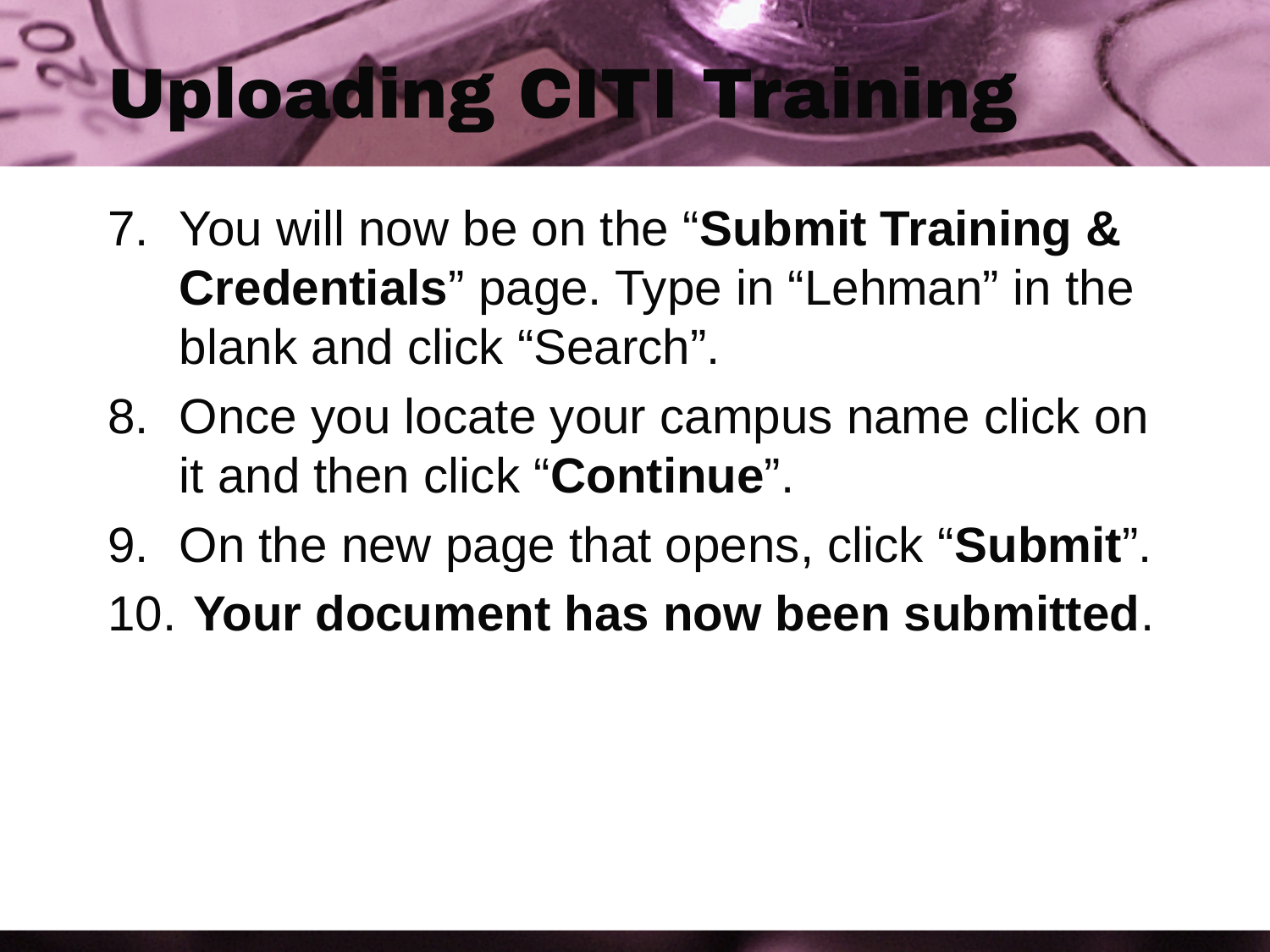

# Uploading CITI Training
You will now be on the “Submit Training & Credentials” page. Type in “Lehman” in the blank and click “Search”.
Once you locate your campus name click on it and then click “Continue”.
On the new page that opens, click “Submit”.
 Your document has now been submitted.